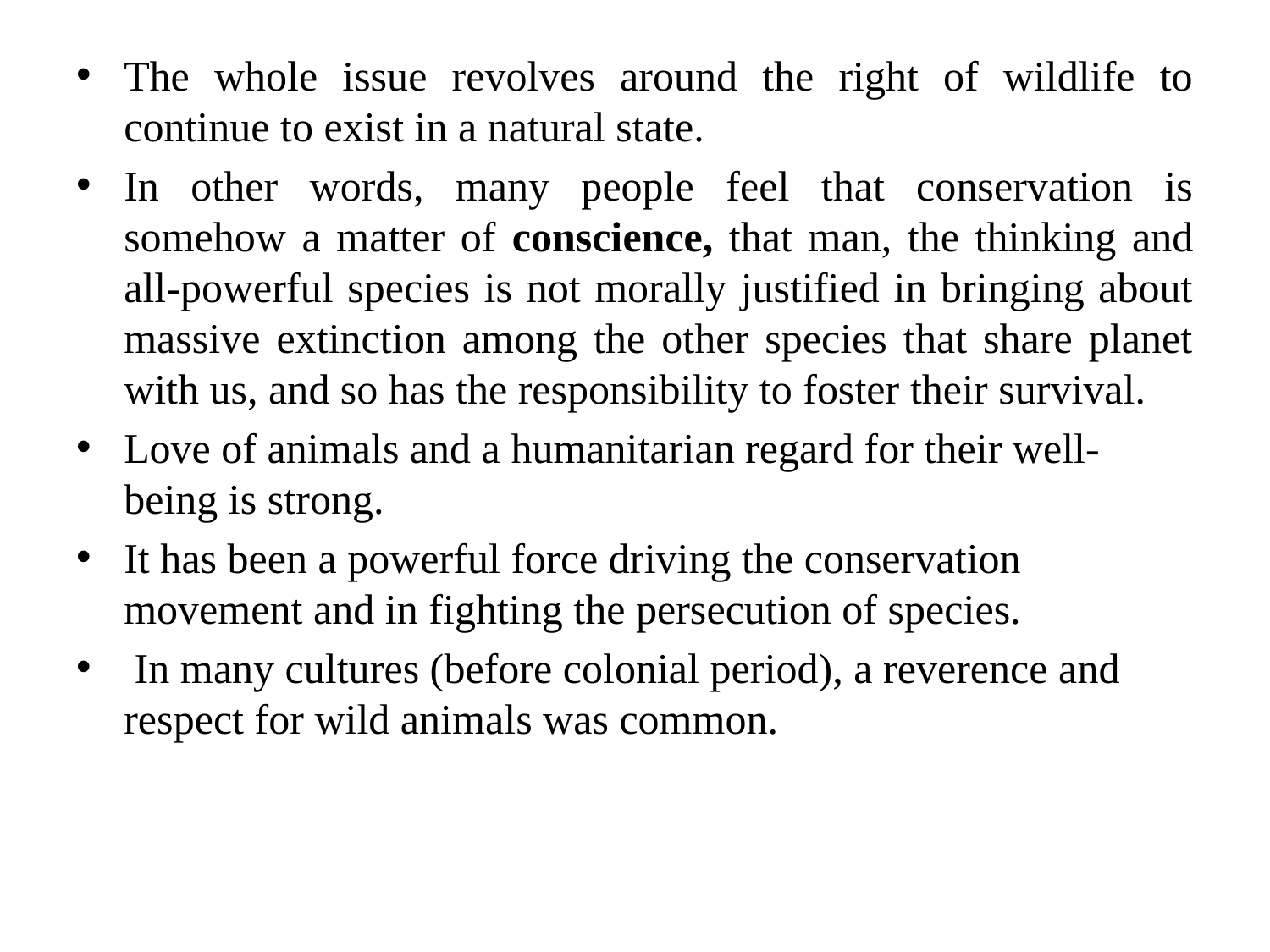

The whole issue revolves around the right of wildlife to continue to exist in a natural state.
In other words, many people feel that conservation is somehow a matter of conscience, that man, the thinking and all-powerful species is not morally justified in bringing about massive extinction among the other species that share planet with us, and so has the responsibility to foster their survival.
Love of animals and a humanitarian regard for their well-being is strong.
It has been a powerful force driving the conservation movement and in fighting the persecution of species.
 In many cultures (before colonial period), a reverence and respect for wild animals was common.